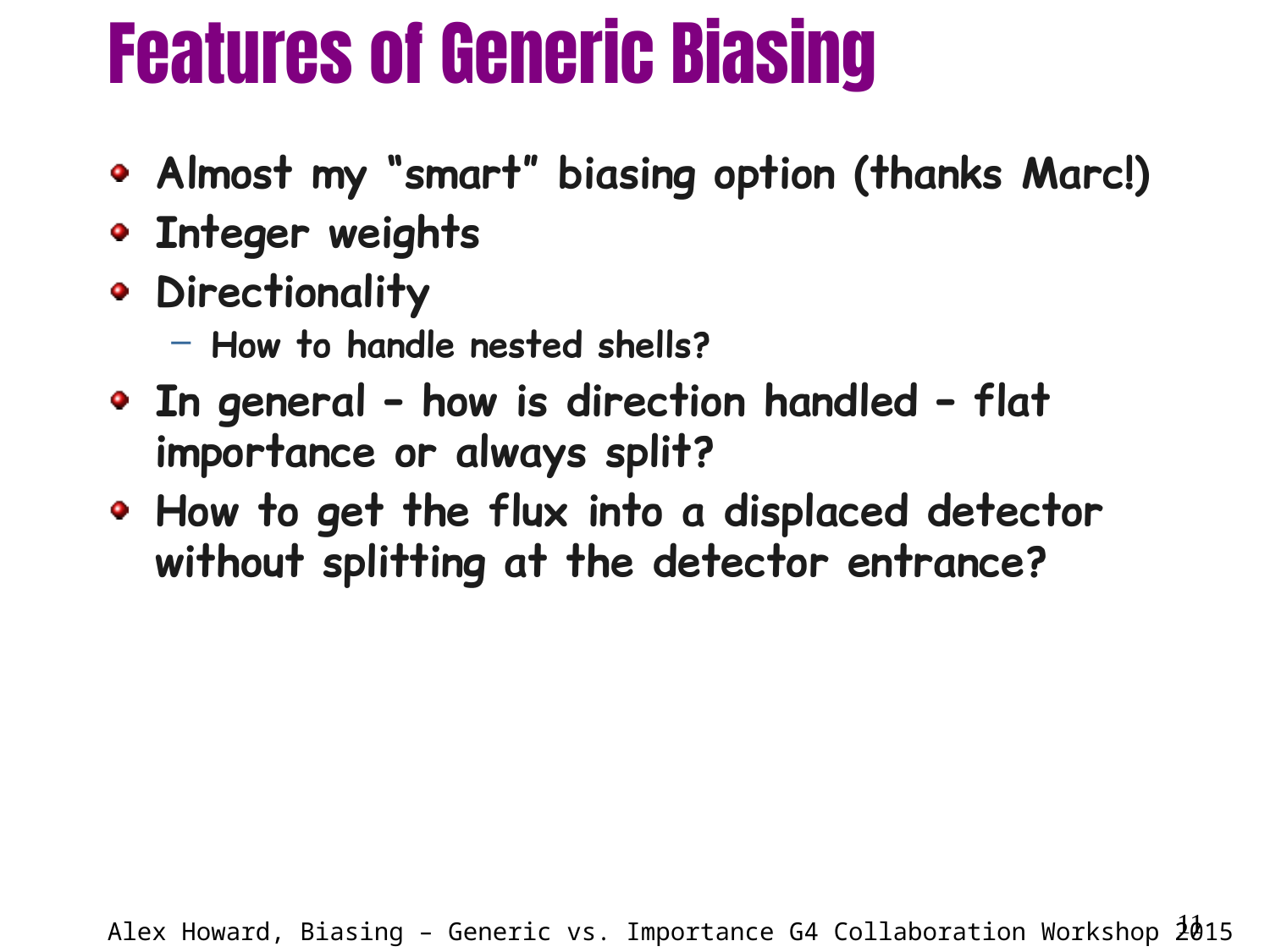

# Features of Generic Biasing
Almost my “smart” biasing option (thanks Marc!)
Integer weights
Directionality
How to handle nested shells?
In general – how is direction handled – flat importance or always split?
How to get the flux into a displaced detector without splitting at the detector entrance?